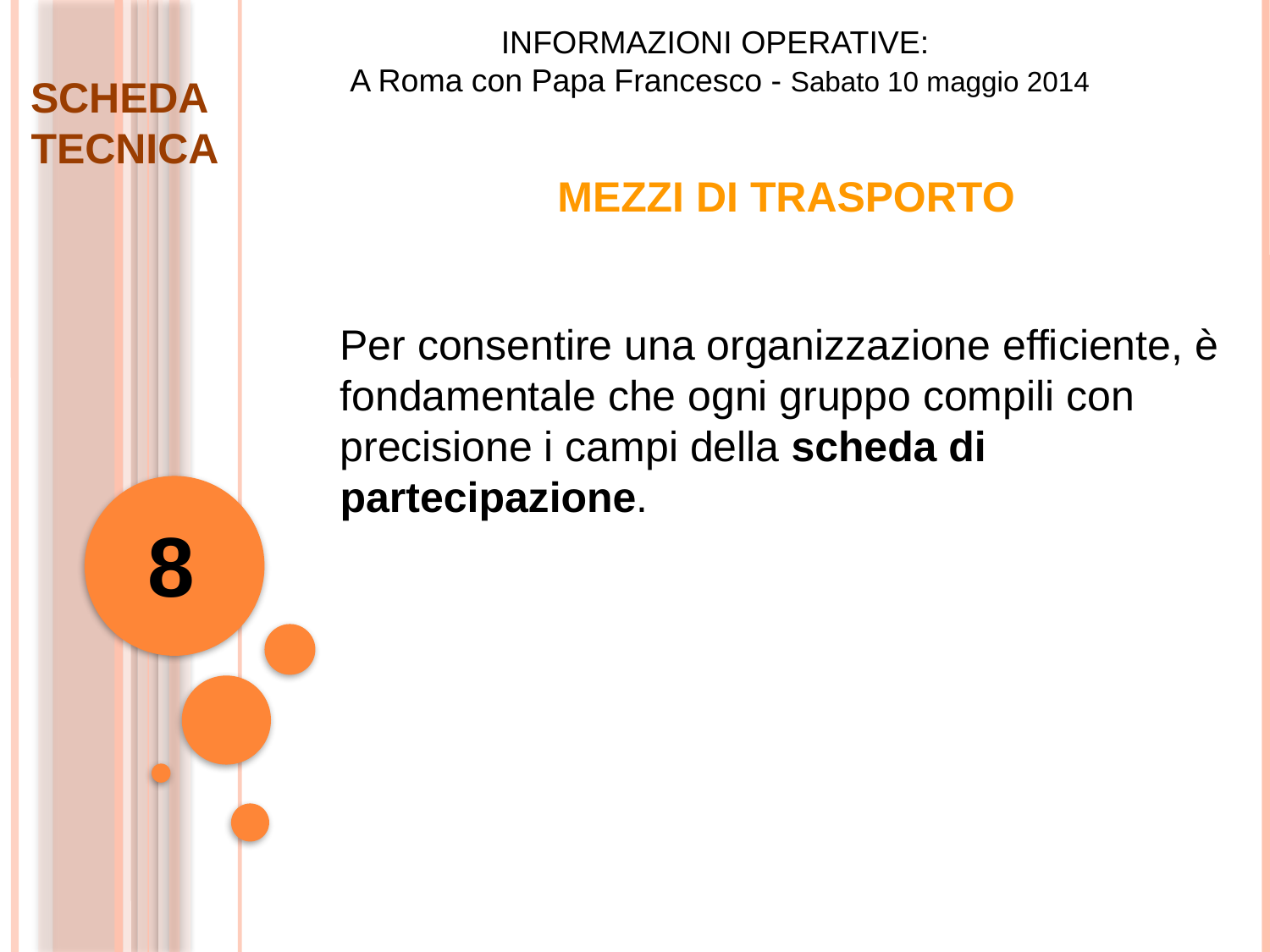

INFORMAZIONI OPERATIVE:
A Roma con Papa Francesco - Sabato 10 maggio 2014
SCHEDA
TECNICA
MEZZI DI TRASPORTO

Per consentire una organizzazione efficiente, è fondamentale che ogni gruppo compili con precisione i campi della scheda di partecipazione.
8